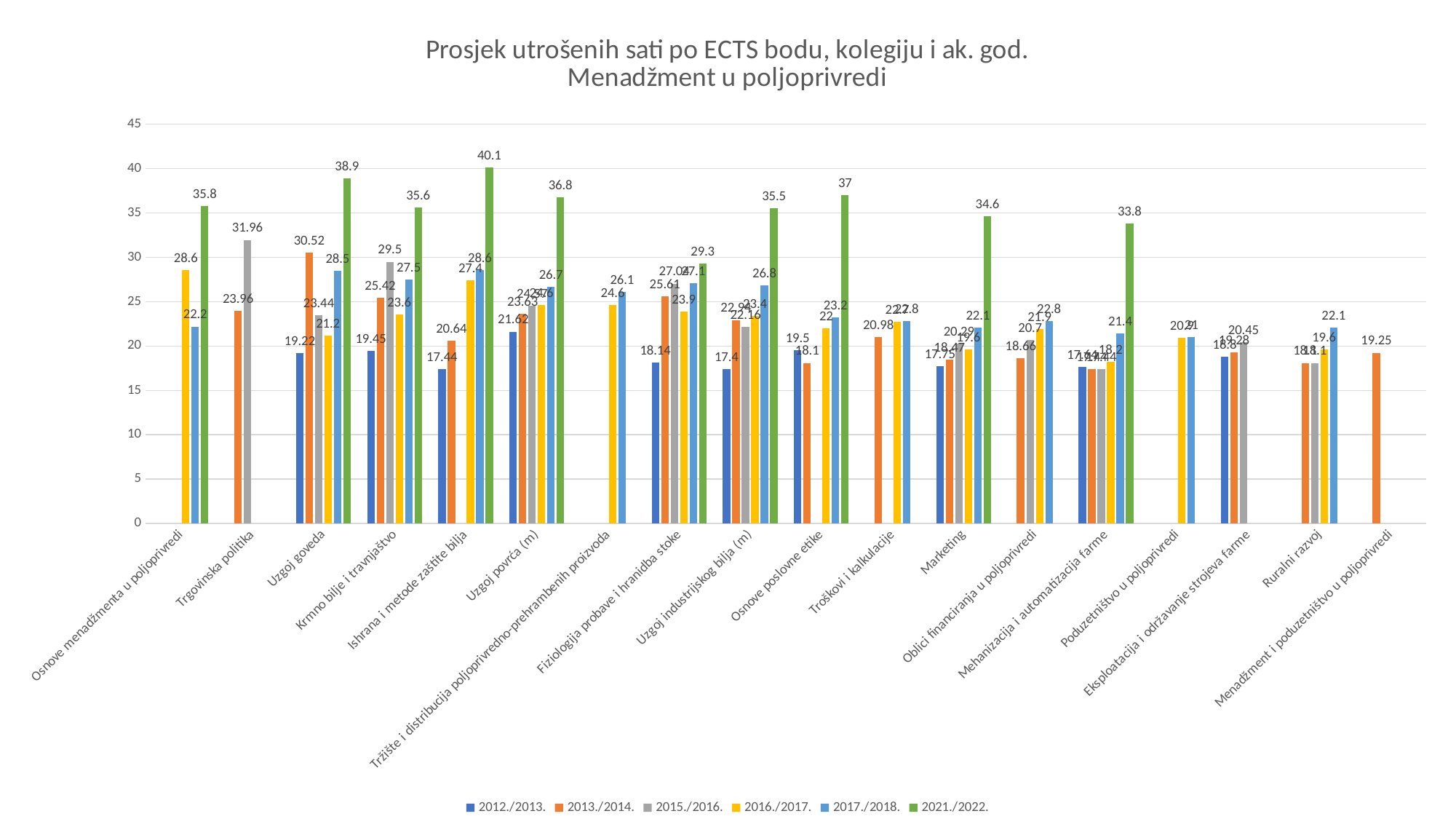

### Chart: Prosjek utrošenih sati po ECTS bodu, kolegiju i ak. god.
Menadžment u poljoprivredi

| Category | 2012./2013. | 2013./2014. | 2015./2016. | 2016./2017. | 2017./2018. | 2021./2022. |
|---|---|---|---|---|---|---|
| Osnove menadžmenta u poljoprivredi | None | None | None | 28.6 | 22.2 | 35.8 |
| Trgovinska politika | None | 23.96 | 31.96 | None | None | None |
| Uzgoj goveda | 19.22 | 30.52 | 23.44 | 21.2 | 28.5 | 38.9 |
| Krmno bilje i travnjaštvo | 19.45 | 25.42 | 29.5 | 23.6 | 27.5 | 35.6 |
| Ishrana i metode zaštite bilja | 17.44 | 20.64 | None | 27.4 | 28.6 | 40.1 |
| Uzgoj povrća (m) | 21.62 | 23.63 | 24.57 | 24.6 | 26.7 | 36.8 |
| Tržište i distribucija poljoprivredno-prehrambenih proizvoda | None | None | None | 24.6 | 26.1 | None |
| Fiziologija probave i hranidba stoke | 18.14 | 25.61 | 27.04 | 23.9 | 27.1 | 29.3 |
| Uzgoj industrijskog bilja (m) | 17.4 | 22.94 | 22.16 | 23.4 | 26.8 | 35.5 |
| Osnove poslovne etike | 19.5 | 18.1 | None | 22.0 | 23.2 | 37.0 |
| Troškovi i kalkulacije | None | 20.98 | None | 22.7 | 22.8 | None |
| Marketing | 17.75 | 18.47 | 20.29 | 19.6 | 22.1 | 34.6 |
| Oblici financiranja u poljoprivredi | None | 18.66 | 20.7 | 21.9 | 22.8 | None |
| Mehanizacija i automatizacija farme | 17.64 | 17.44 | 17.44 | 18.2 | 21.4 | 33.8 |
| Poduzetništvo u poljoprivredi | None | None | None | 20.9 | 21.0 | None |
| Eksploatacija i održavanje strojeva farme | 18.8 | 19.28 | 20.45 | None | None | None |
| Ruralni razvoj | None | 18.1 | 18.1 | 19.6 | 22.1 | None |
| Menadžment i poduzetništvo u poljoprivredi | None | 19.25 | None | None | None | None |